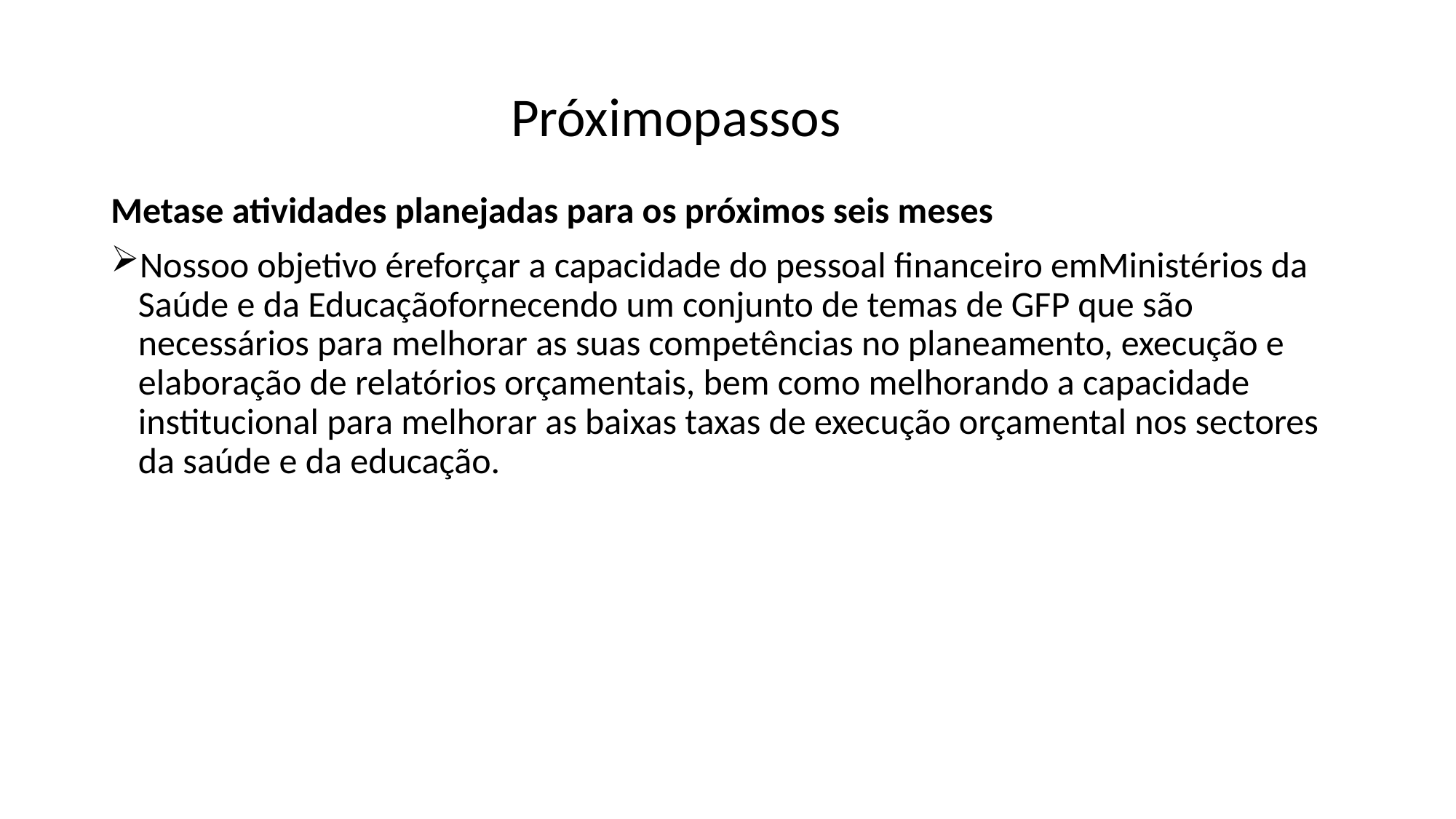

# Próximopassos
Metase atividades planejadas para os próximos seis meses
Nossoo objetivo éreforçar a capacidade do pessoal financeiro emMinistérios da Saúde e da Educaçãofornecendo um conjunto de temas de GFP que são necessários para melhorar as suas competências no planeamento, execução e elaboração de relatórios orçamentais, bem como melhorando a capacidade institucional para melhorar as baixas taxas de execução orçamental nos sectores da saúde e da educação.